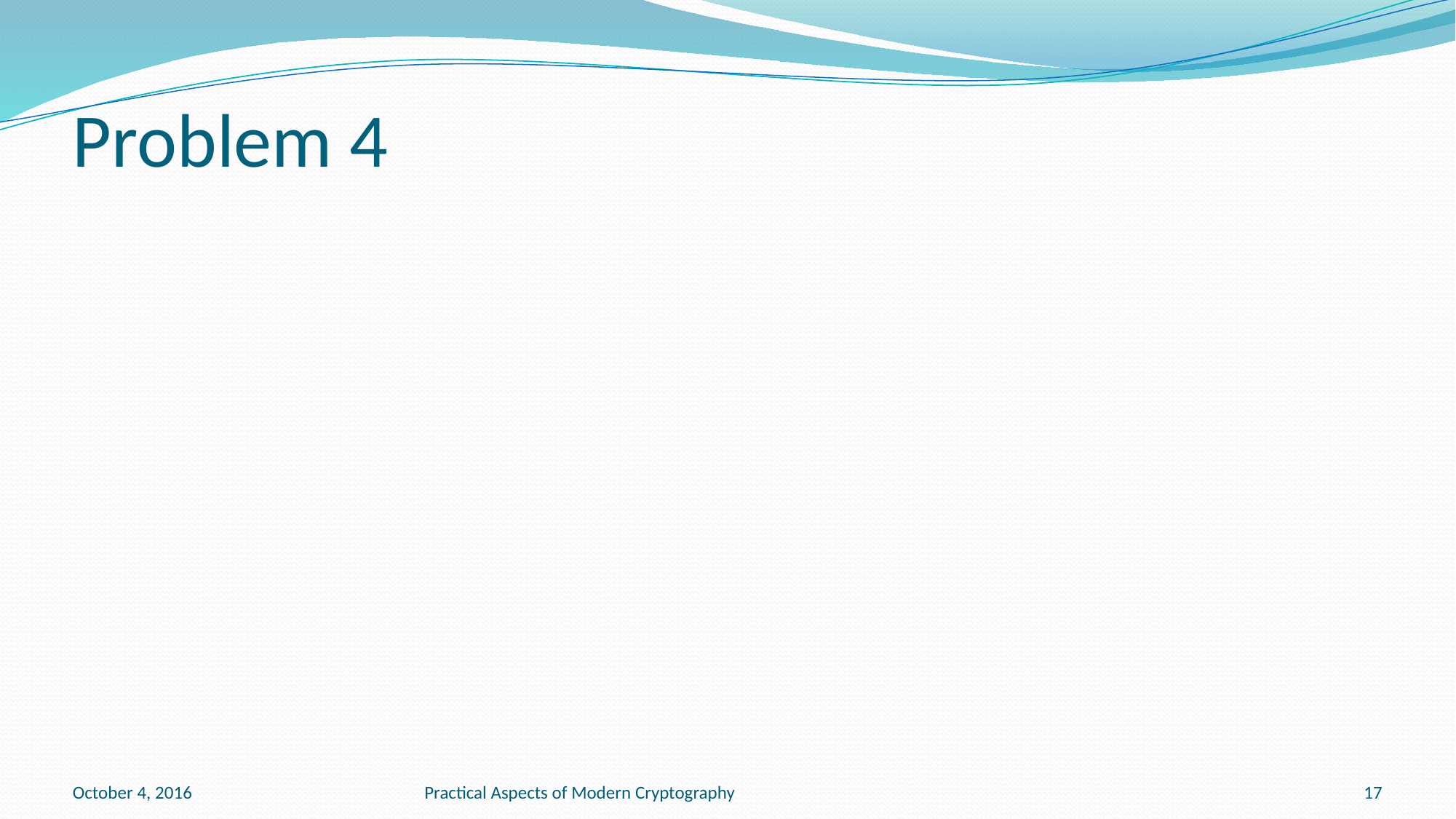

# Problem 4
October 4, 2016
Practical Aspects of Modern Cryptography
17